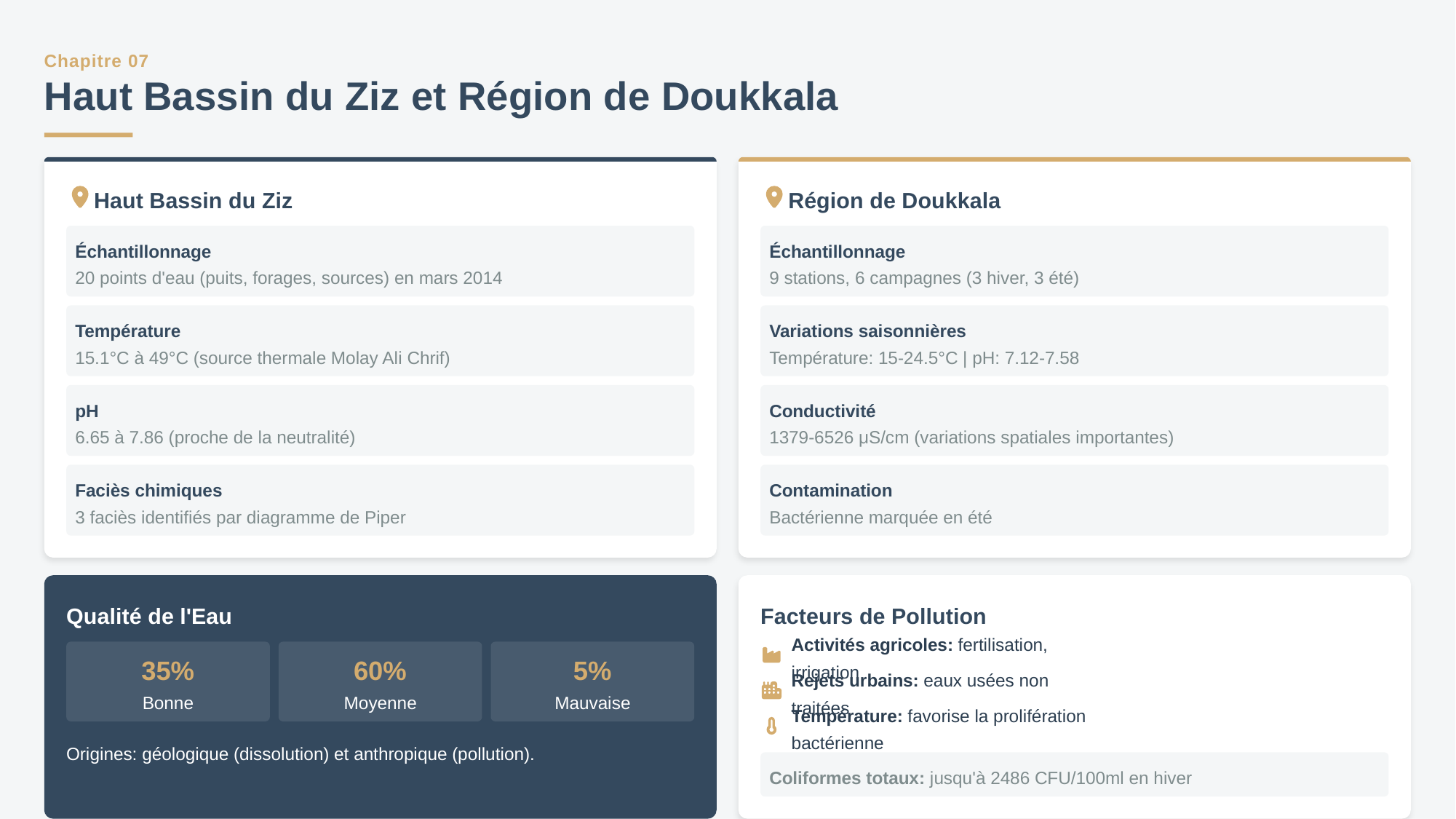

Chapitre 07
Haut Bassin du Ziz et Région de Doukkala

Haut Bassin du Ziz
Région de Doukkala

Échantillonnage
Échantillonnage
20 points d'eau (puits, forages, sources) en mars 2014
9 stations, 6 campagnes (3 hiver, 3 été)

Température
Variations saisonnières
15.1°C à 49°C (source thermale Molay Ali Chrif)
Température: 15-24.5°C | pH: 7.12-7.58

pH
Conductivité
6.65 à 7.86 (proche de la neutralité)
1379-6526 μS/cm (variations spatiales importantes)

Faciès chimiques
Contamination
3 faciès identifiés par diagramme de Piper
Bactérienne marquée en été

Qualité de l'Eau
Facteurs de Pollution

Activités agricoles: fertilisation, irrigation

35%
60%
5%
Rejets urbains: eaux usées non traitées

Bonne
Moyenne
Mauvaise
Température: favorise la prolifération bactérienne

Origines: géologique (dissolution) et anthropique (pollution).

Coliformes totaux: jusqu'à 2486 CFU/100ml en hiver